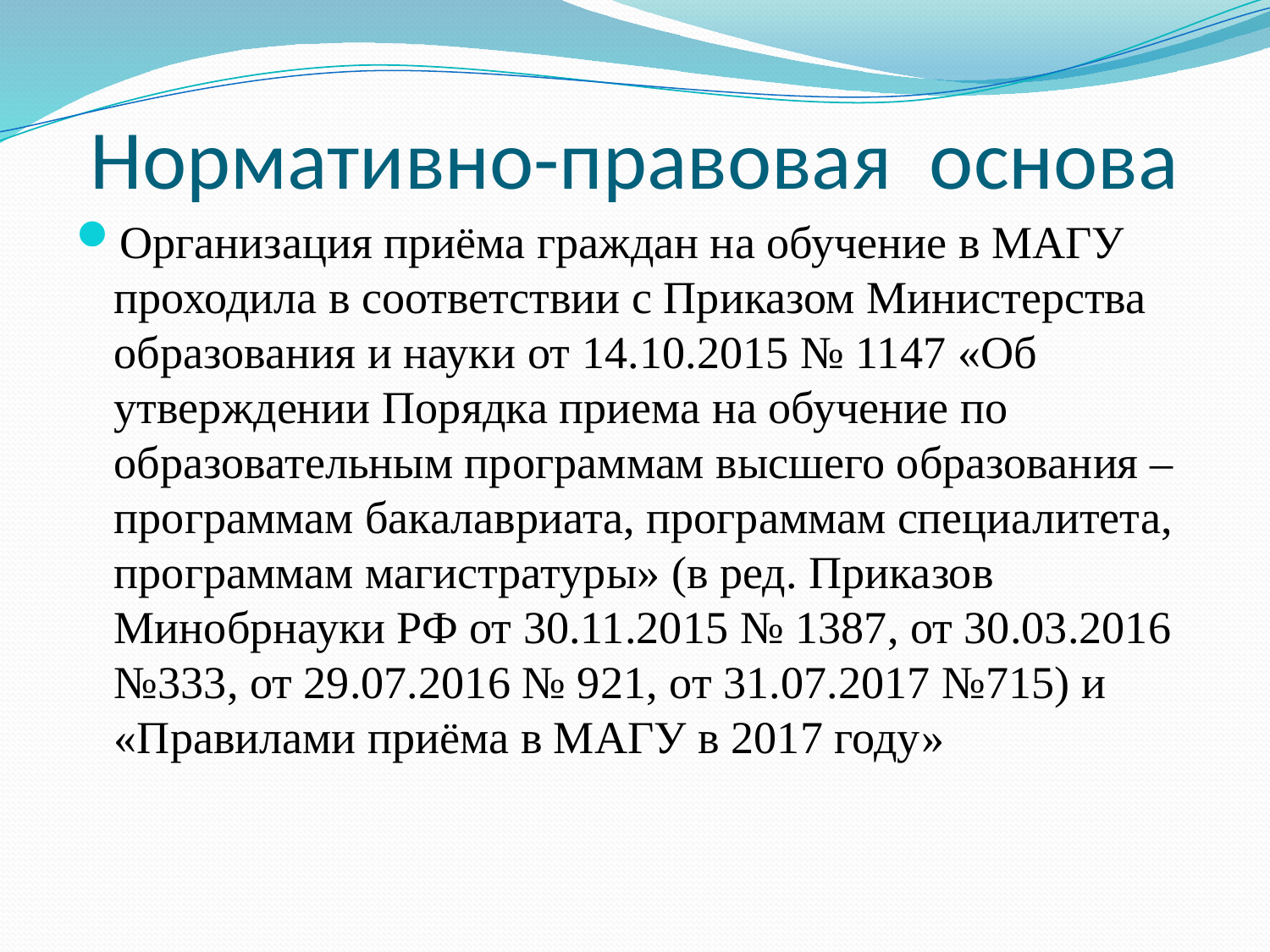

# Нормативно-правовая  основа
Организация приёма граждан на обучение в МАГУ проходила в соответствии с Приказом Министерства образования и науки от 14.10.2015 № 1147 «Об утверждении Порядка приема на обучение по образовательным программам высшего образования – программам бакалавриата, программам специалитета, программам магистратуры» (в ред. Приказов Минобрнауки РФ от 30.11.2015 № 1387, от 30.03.2016 №333, от 29.07.2016 № 921, от 31.07.2017 №715) и «Правилами приёма в МАГУ в 2017 году»